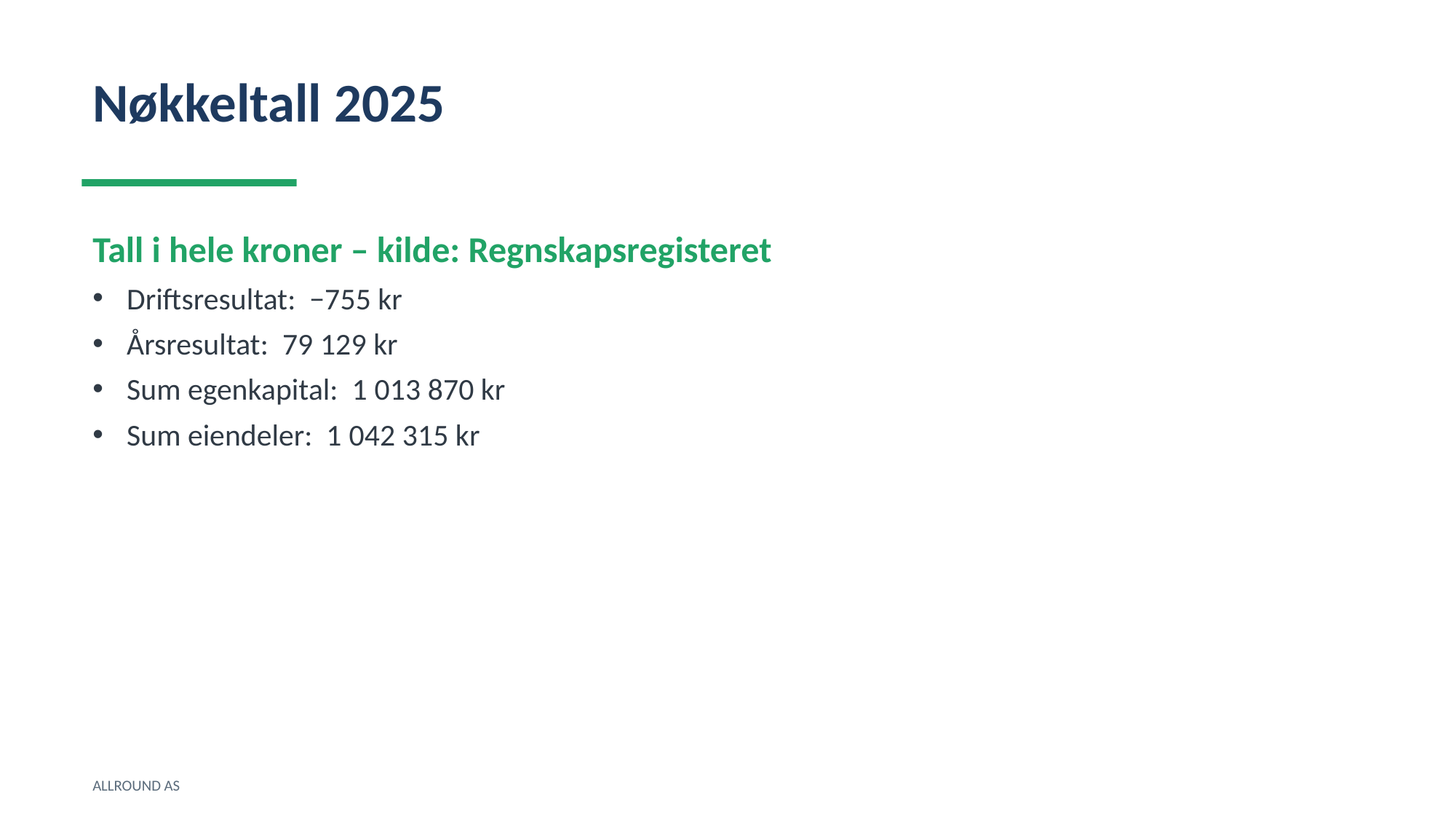

Nøkkeltall 2025

Tall i hele kroner – kilde: Regnskapsregisteret
Driftsresultat:  −755 kr
Årsresultat:  79 129 kr
Sum egenkapital:  1 013 870 kr
Sum eiendeler:  1 042 315 kr
ALLROUND AS